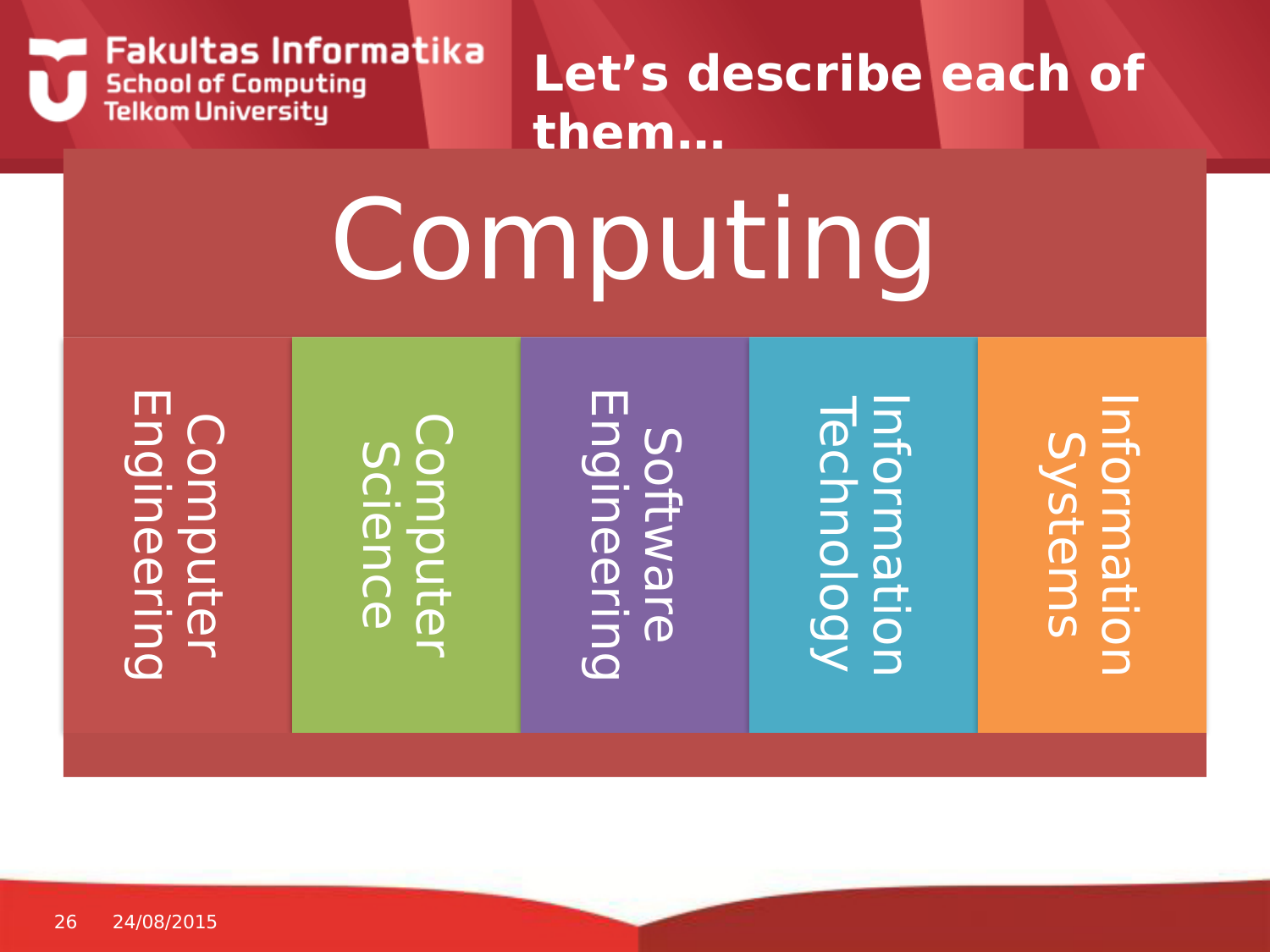

# Let’s describe each of them…
Computing
Computer Engineering
Computer Science
Software Engineering
Information Technology
Information Systems
26
24/08/2015